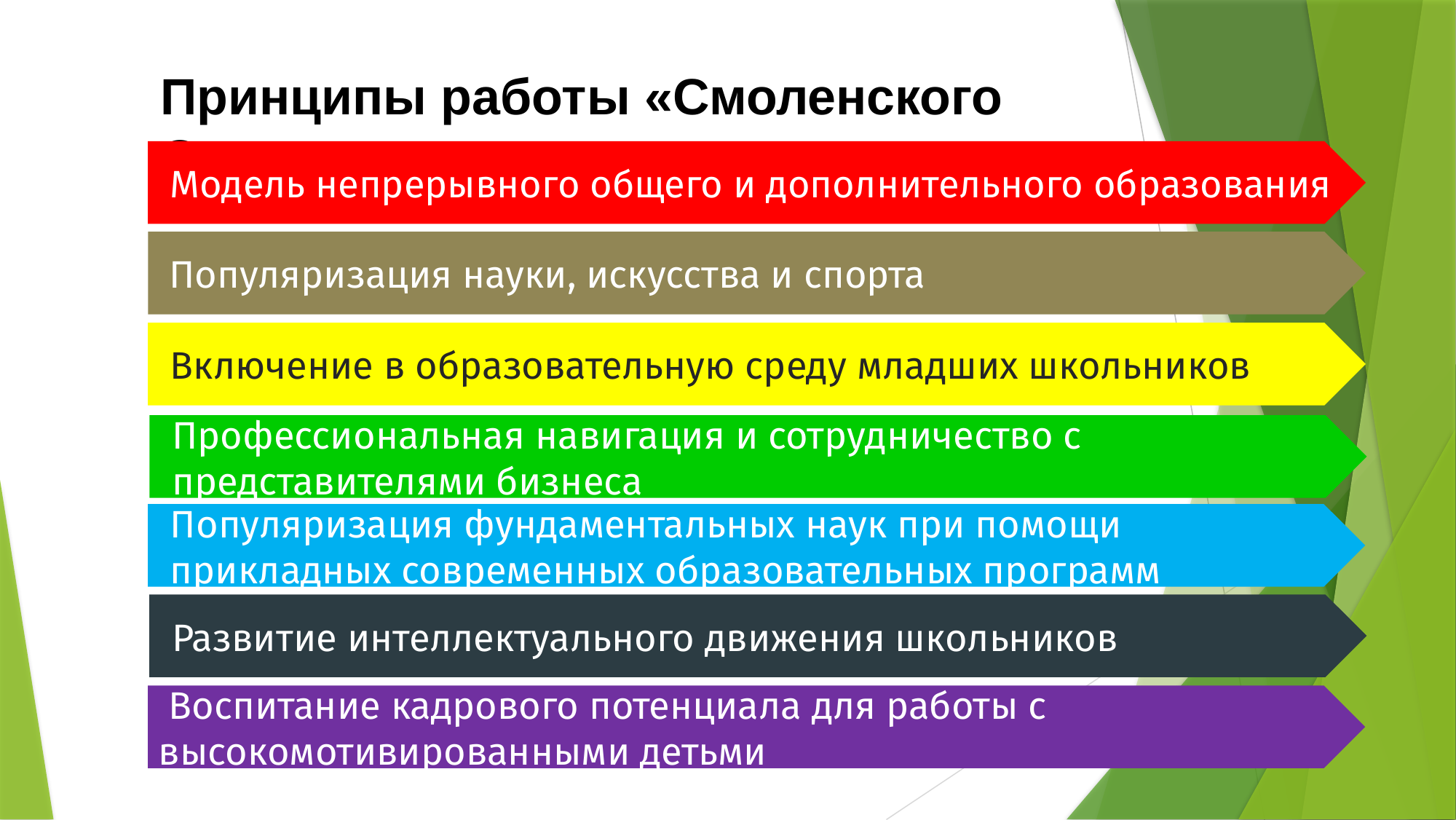

Принципы работы «Смоленского Олимпа»
Модель непрерывного общего и дополнительного образования
 Популяризация науки, искусства и спорта
Включение в образовательную среду младших школьников
Профессиональная навигация и сотрудничество с представителями бизнеса
Популяризация фундаментальных наук при помощи прикладных современных образовательных программ
Развитие интеллектуального движения школьников
 Воспитание кадрового потенциала для работы с    высокомотивированными детьми